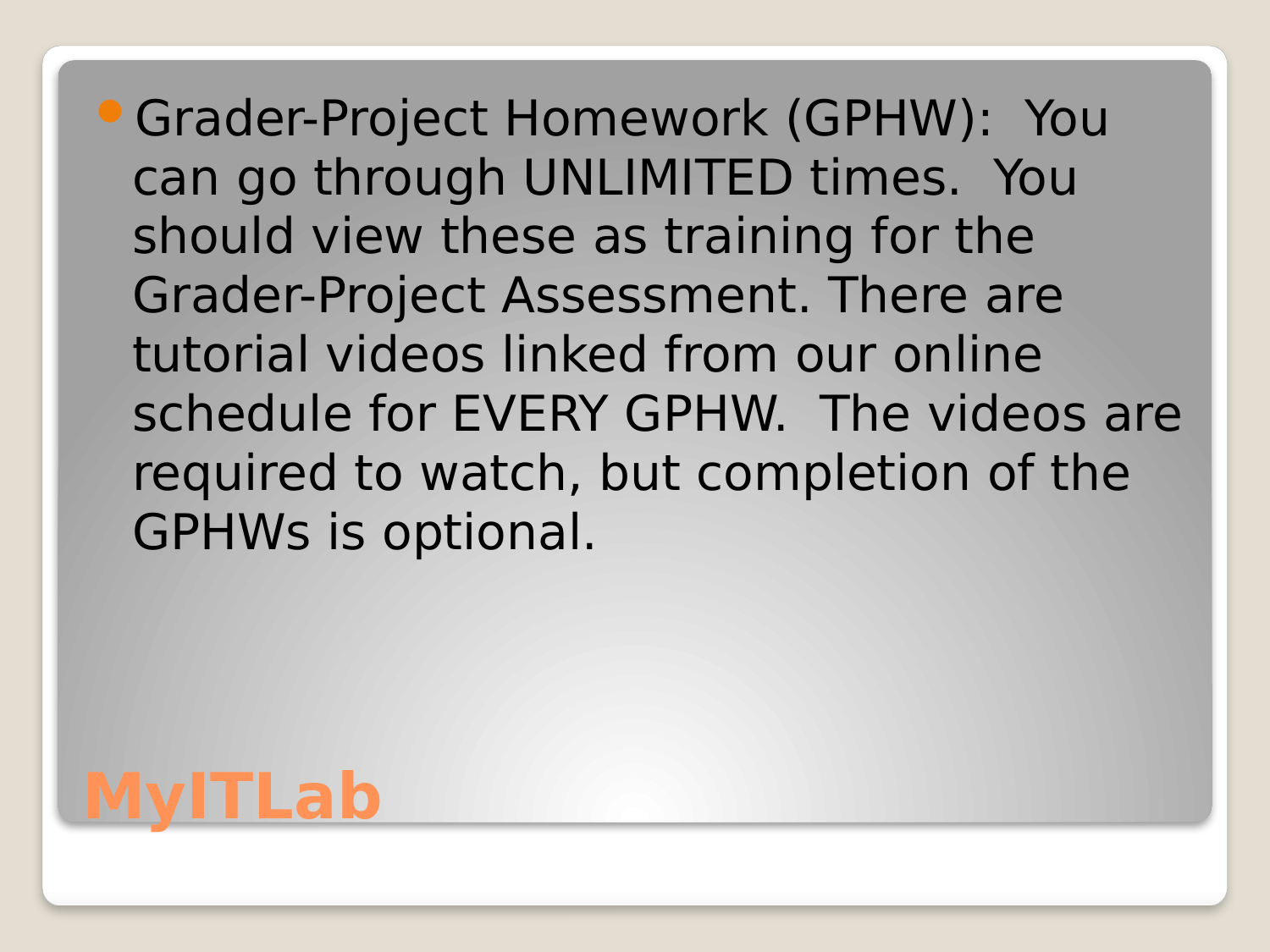

Grader-Project Homework (GPHW):  You can go through UNLIMITED times.  You should view these as training for the Grader-Project Assessment. There are tutorial videos linked from our online schedule for EVERY GPHW.  The videos are required to watch, but completion of the GPHWs is optional.

# MyITLab